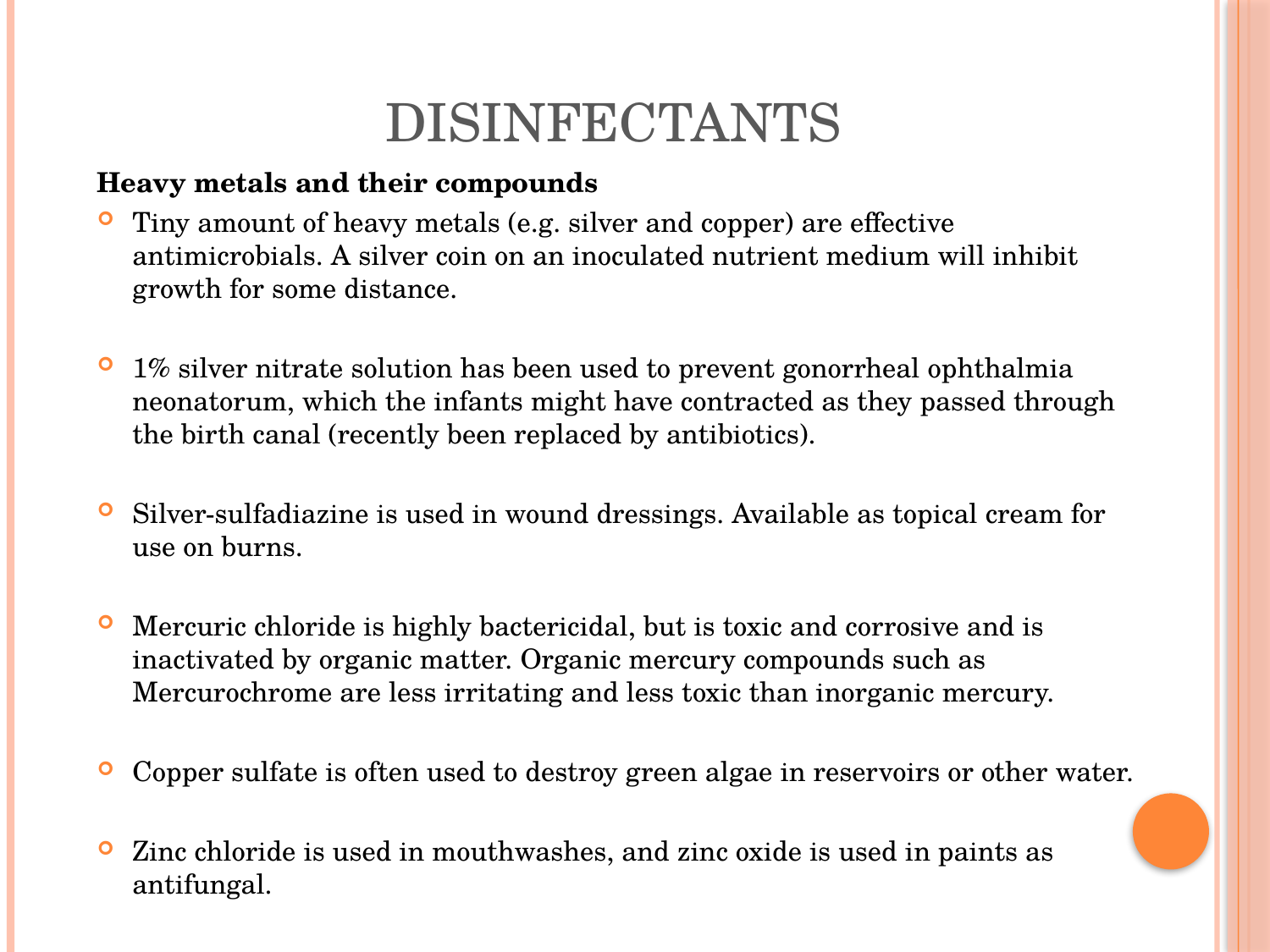

# DISINFECTANTS
Heavy metals and their compounds
Tiny amount of heavy metals (e.g. silver and copper) are effective antimicrobials. A silver coin on an inoculated nutrient medium will inhibit growth for some distance.

1% silver nitrate solution has been used to prevent gonorrheal ophthalmia neonatorum, which the infants might have contracted as they passed through the birth canal (recently been replaced by antibiotics).

Silver-sulfadiazine is used in wound dressings. Available as topical cream for use on burns.

Mercuric chloride is highly bactericidal, but is toxic and corrosive and is inactivated by organic matter. Organic mercury compounds such as Mercurochrome are less irritating and less toxic than inorganic mercury.

Copper sulfate is often used to destroy green algae in reservoirs or other water.

Zinc chloride is used in mouthwashes, and zinc oxide is used in paints as antifungal.